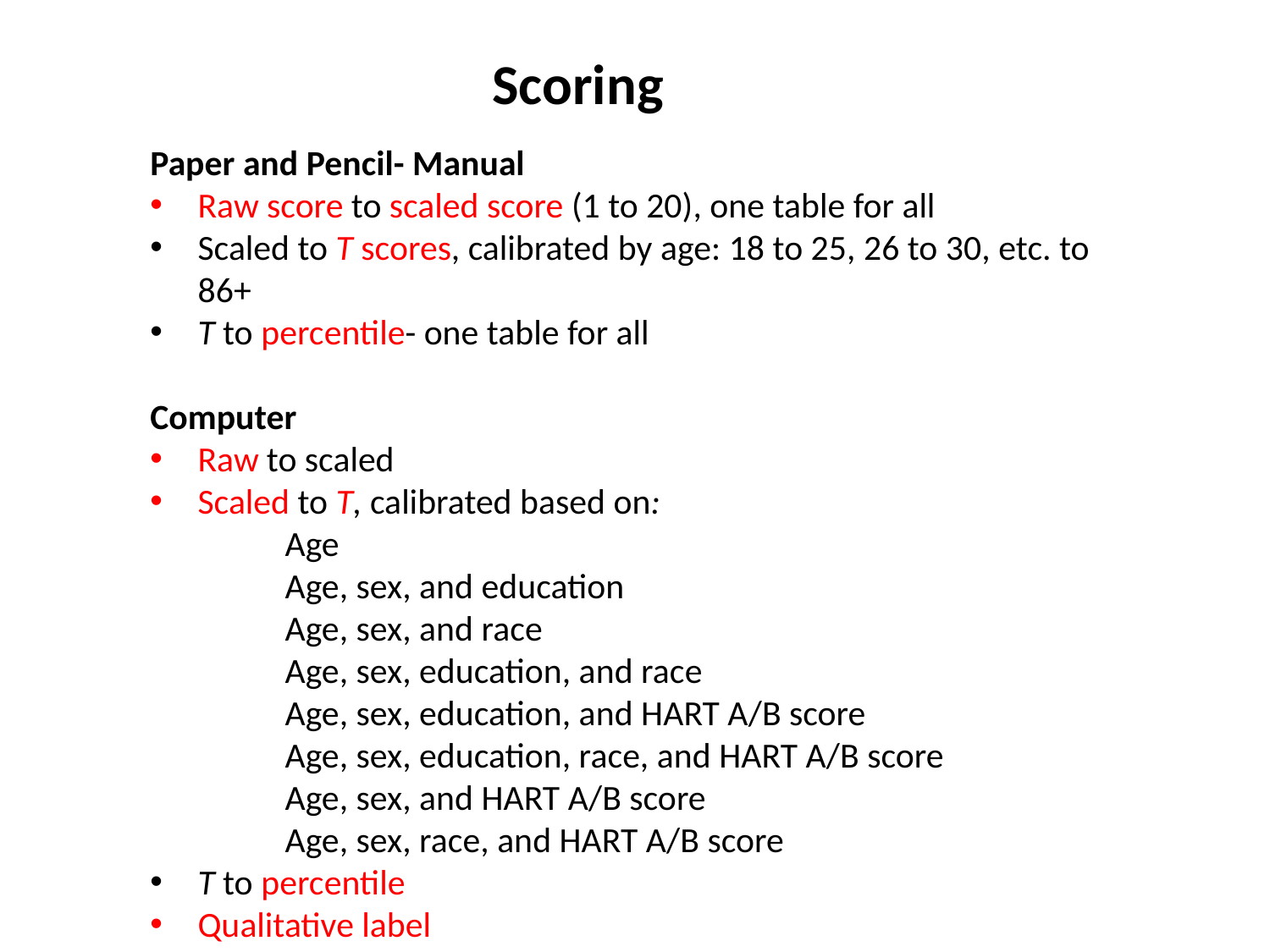

Scoring
Paper and Pencil- Manual
Raw score to scaled score (1 to 20), one table for all
Scaled to T scores, calibrated by age: 18 to 25, 26 to 30, etc. to 86+
T to percentile- one table for all

Computer
Raw to scaled
Scaled to T, calibrated based on:
	 Age
	 Age, sex, and education
	 Age, sex, and race
 	 Age, sex, education, and race
 	 Age, sex, education, and HART A/B score
	 Age, sex, education, race, and HART A/B score
	 Age, sex, and HART A/B score
 	 Age, sex, race, and HART A/B score
T to percentile
Qualitative label